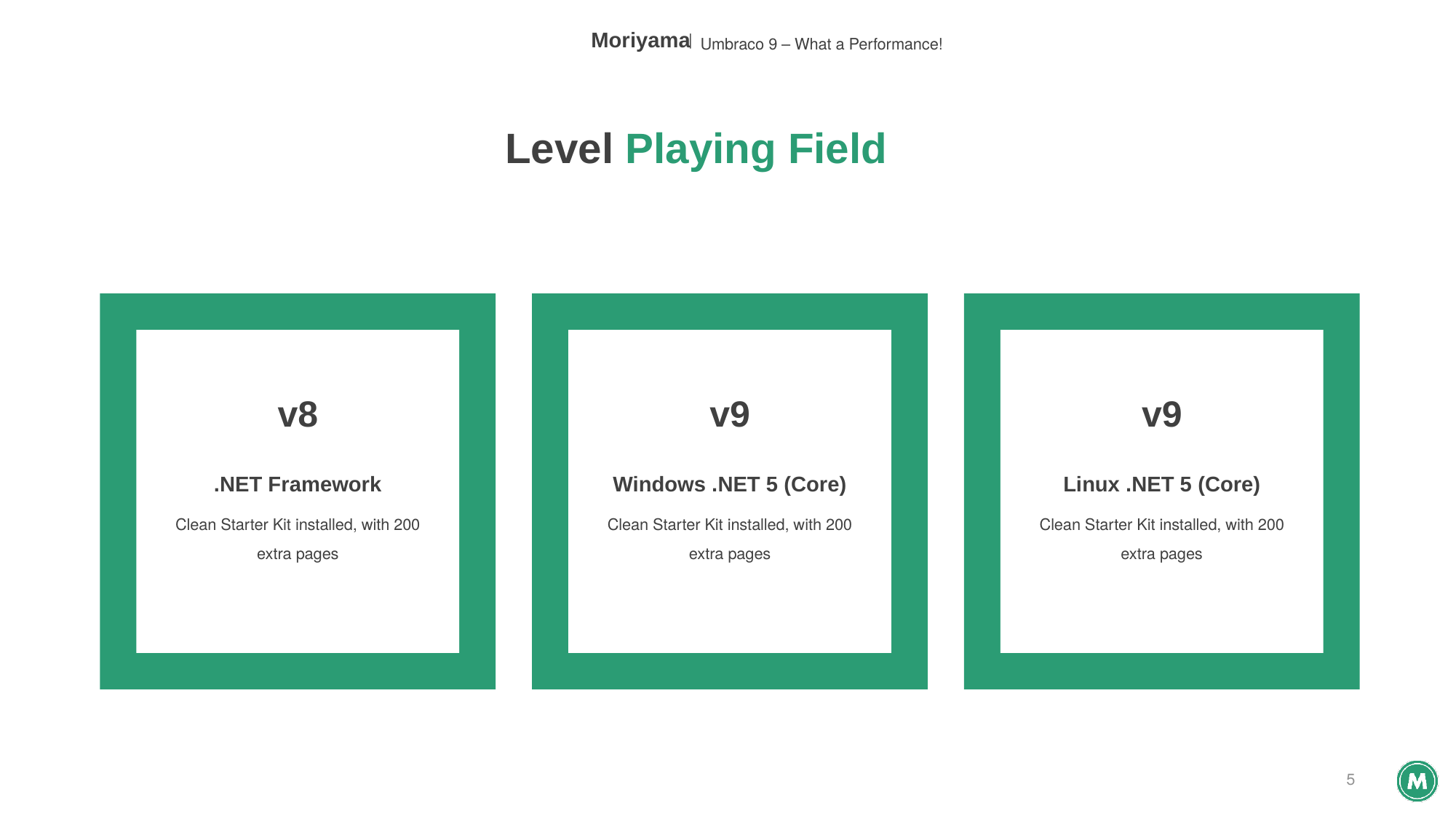

Umbraco 9 – What a Performance!
# Level Playing Field
v8
v9
v9
.NET Framework
Windows .NET 5 (Core)
Linux .NET 5 (Core)
Clean Starter Kit installed, with 200 extra pages
Clean Starter Kit installed, with 200 extra pages
Clean Starter Kit installed, with 200 extra pages
5